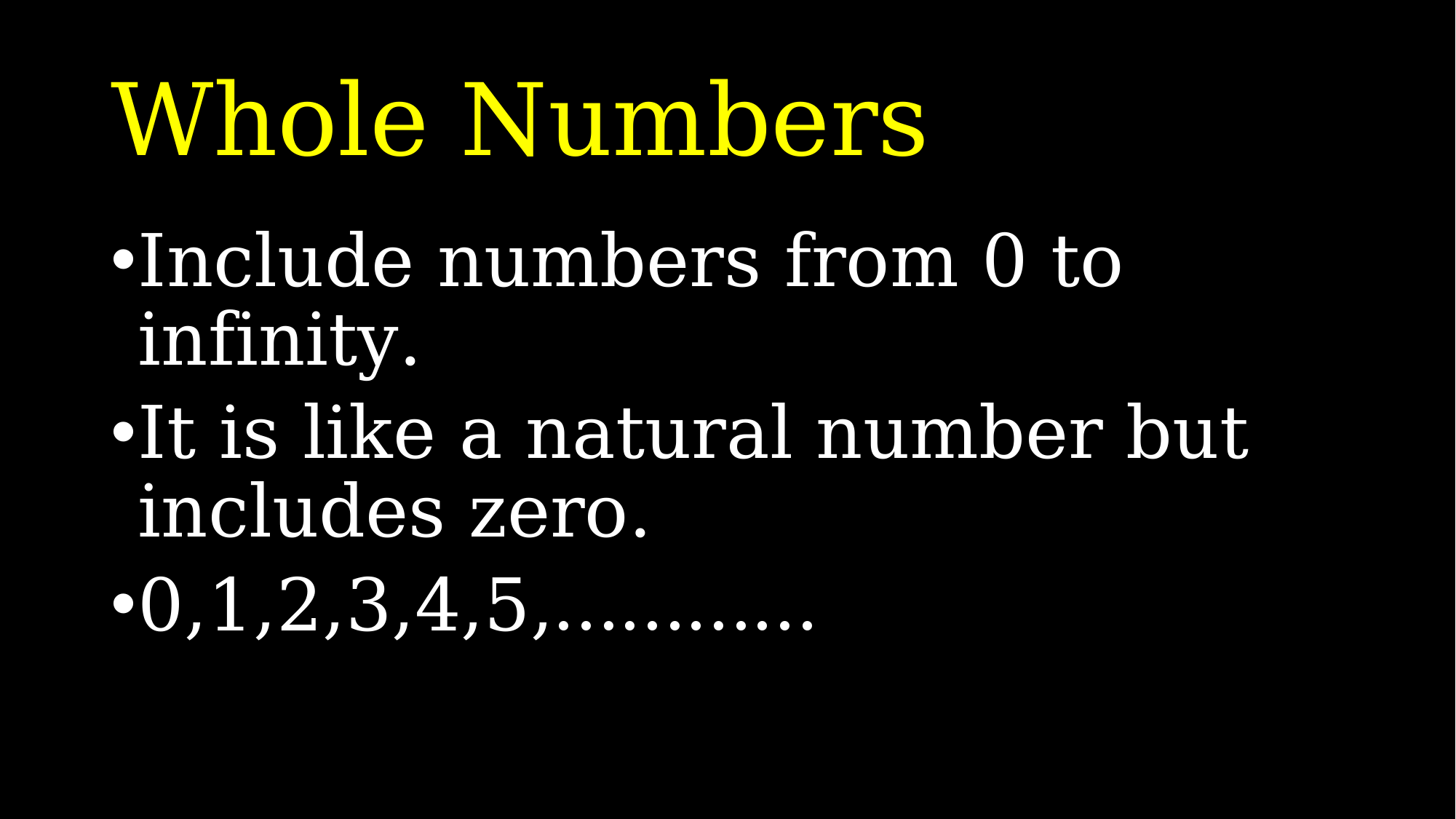

# Whole Numbers
Include numbers from 0 to infinity.
It is like a natural number but includes zero.
0,1,2,3,4,5,…………